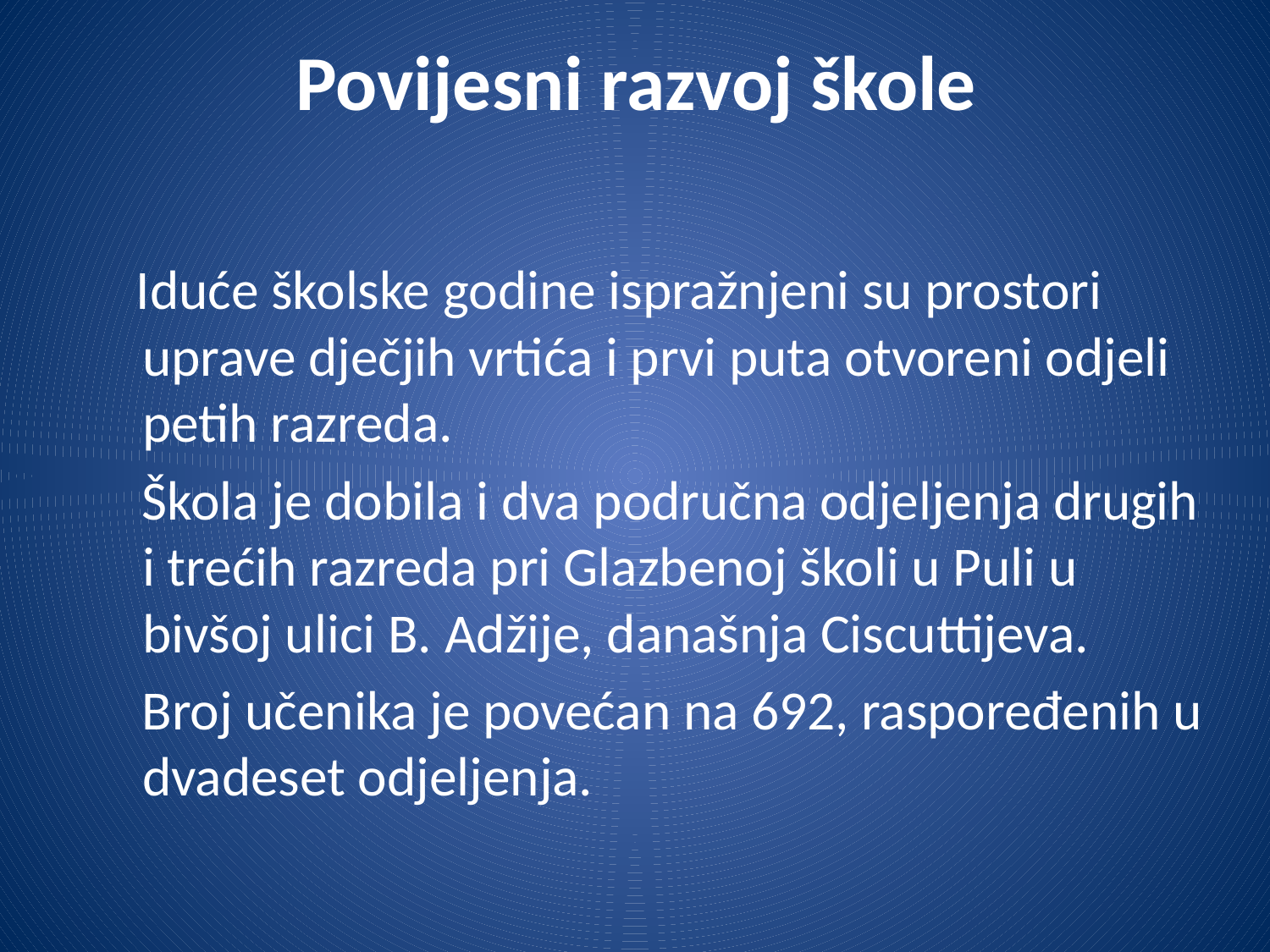

# Povijesni razvoj škole
    Iduće školske godine ispražnjeni su prostori uprave dječjih vrtića i prvi puta otvoreni odjeli petih razreda.
    Škola je dobila i dva područna odjeljenja drugih i trećih razreda pri Glazbenoj školi u Puli u bivšoj ulici B. Adžije, današnja Ciscuttijeva.
    Broj učenika je povećan na 692, raspoređenih u dvadeset odjeljenja.